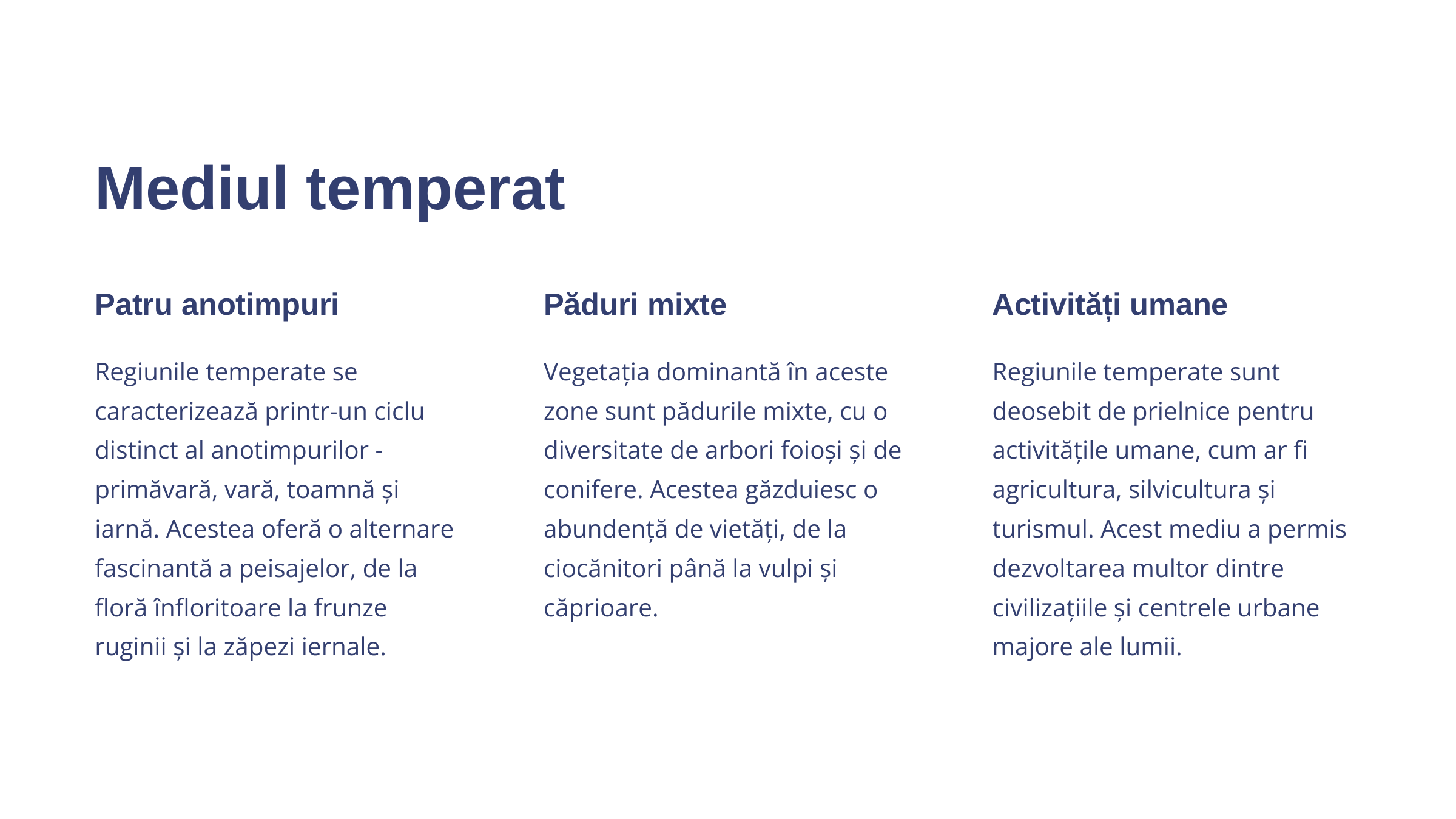

Mediul temperat
Patru anotimpuri
Păduri mixte
Activități umane
Regiunile temperate se caracterizează printr-un ciclu distinct al anotimpurilor - primăvară, vară, toamnă și iarnă. Acestea oferă o alternare fascinantă a peisajelor, de la floră înfloritoare la frunze ruginii și la zăpezi iernale.
Vegetația dominantă în aceste zone sunt pădurile mixte, cu o diversitate de arbori foioși și de conifere. Acestea găzduiesc o abundență de vietăți, de la ciocănitori până la vulpi și căprioare.
Regiunile temperate sunt deosebit de prielnice pentru activitățile umane, cum ar fi agricultura, silvicultura și turismul. Acest mediu a permis dezvoltarea multor dintre civilizațiile și centrele urbane majore ale lumii.